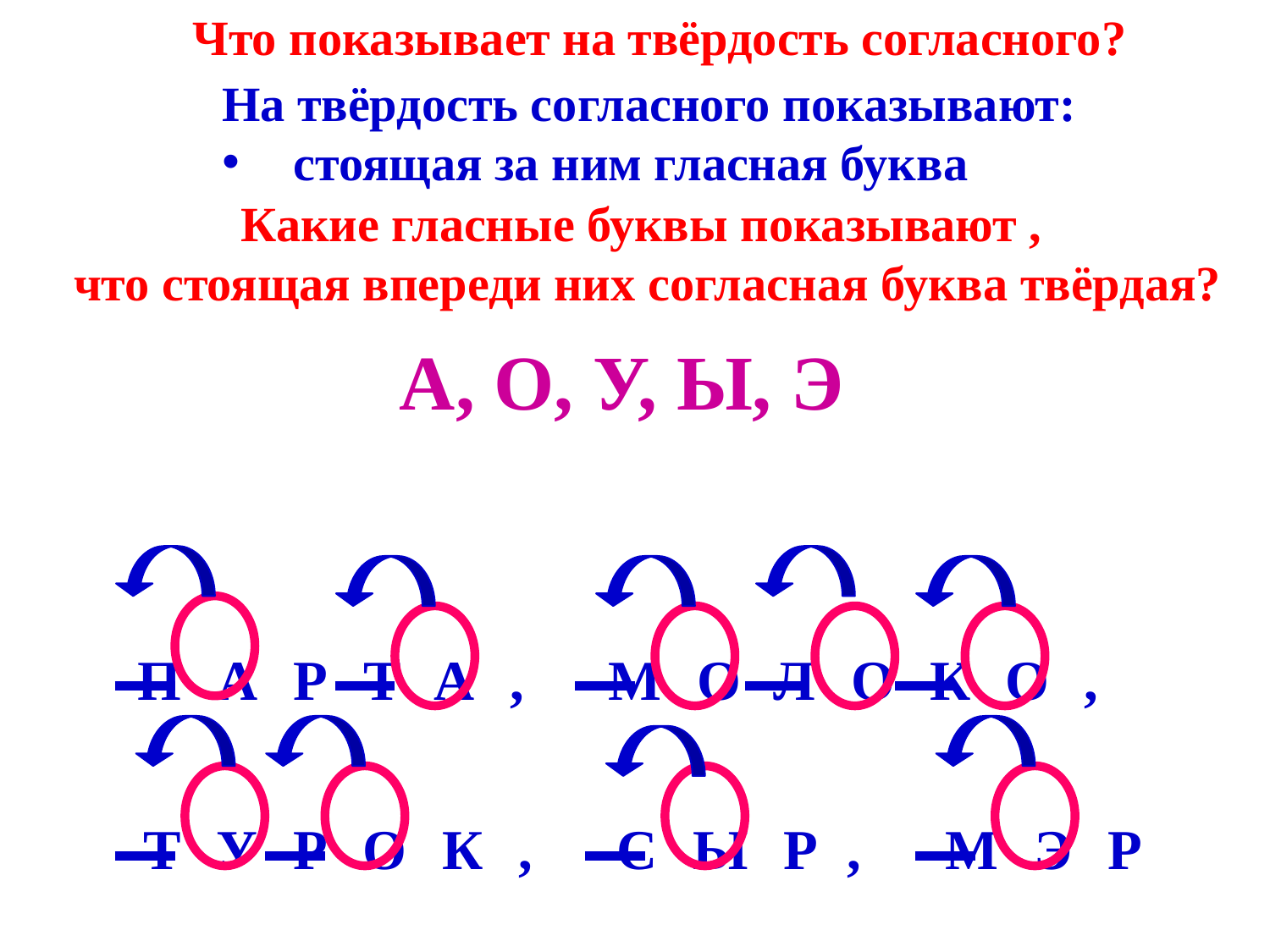

Что показывает на твёрдость согласного?
На твёрдость согласного показывают:
стоящая за ним гласная буква
Какие гласные буквы показывают ,
что стоящая впереди них согласная буква твёрдая?
А, О, У, Ы, Э

ПАРТА, МОЛОКО,
ТУРОК, СЫР, МЭР